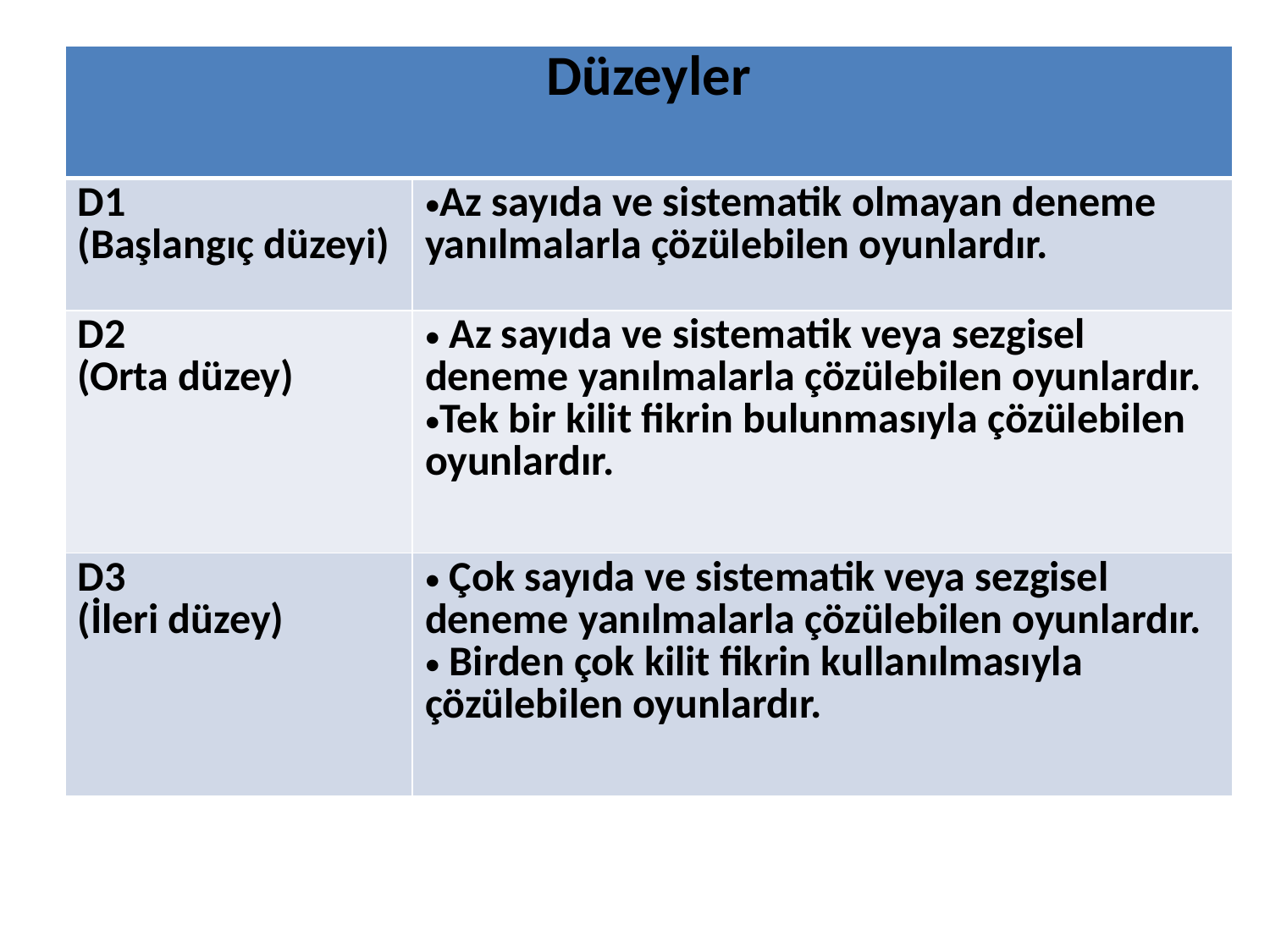

| Düzeyler |  |
| --- | --- |
| D1 (Başlangıç düzeyi) | Az sayıda ve sistematik olmayan deneme yanılmalarla çözülebilen oyunlardır. |
| D2 (Orta düzey) | Az sayıda ve sistematik veya sezgisel deneme yanılmalarla çözülebilen oyunlardır. Tek bir kilit fikrin bulunmasıyla çözülebilen oyunlardır. |
| D3 (İleri düzey) | Çok sayıda ve sistematik veya sezgisel deneme yanılmalarla çözülebilen oyunlardır. Birden çok kilit fikrin kullanılmasıyla çözülebilen oyunlardır. |